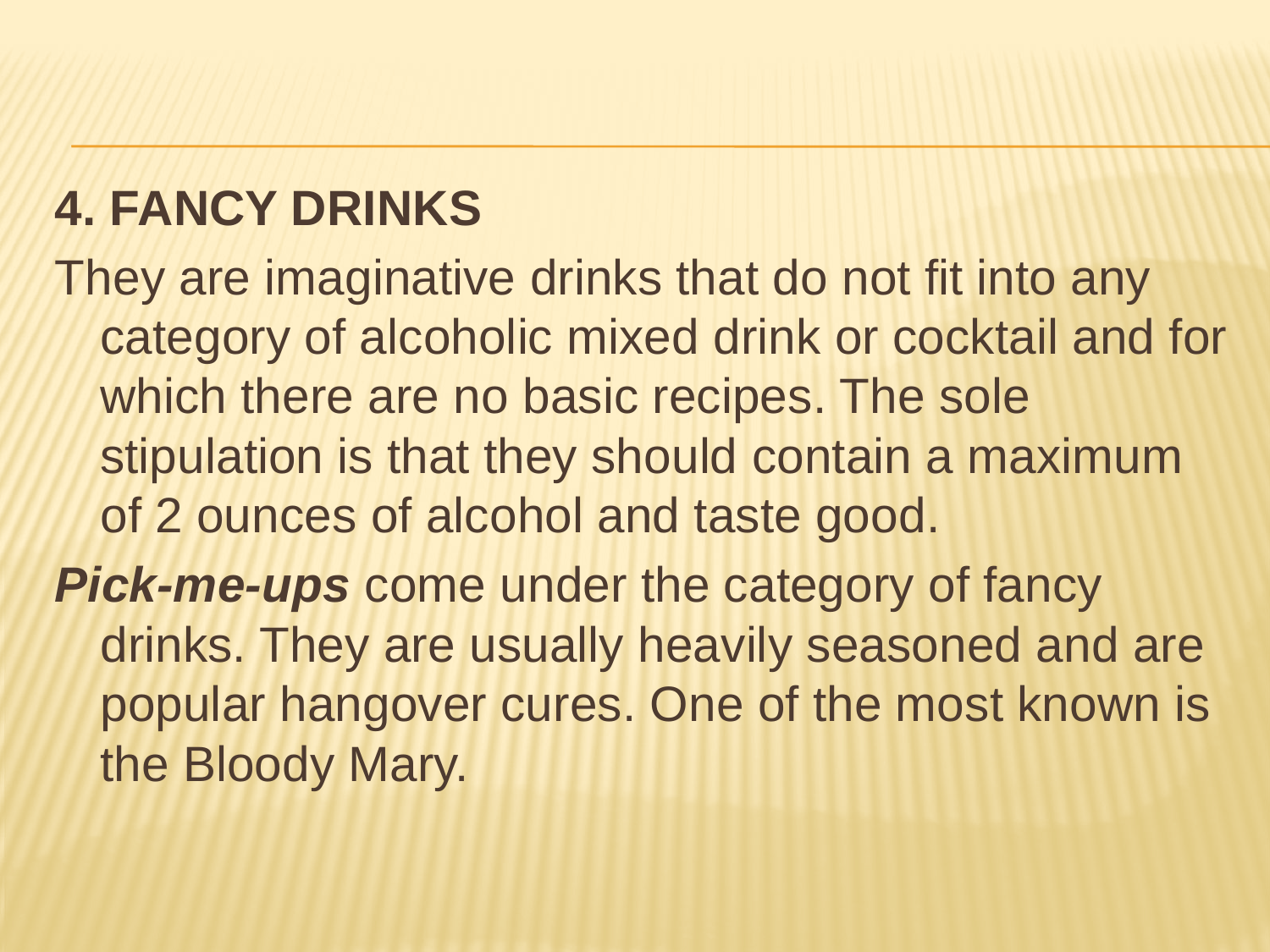

#
4. FANCY DRINKS
They are imaginative drinks that do not fit into any category of alcoholic mixed drink or cocktail and for which there are no basic recipes. The sole stipulation is that they should contain a maximum of 2 ounces of alcohol and taste good.
Pick-me-ups come under the category of fancy drinks. They are usually heavily seasoned and are popular hangover cures. One of the most known is the Bloody Mary.